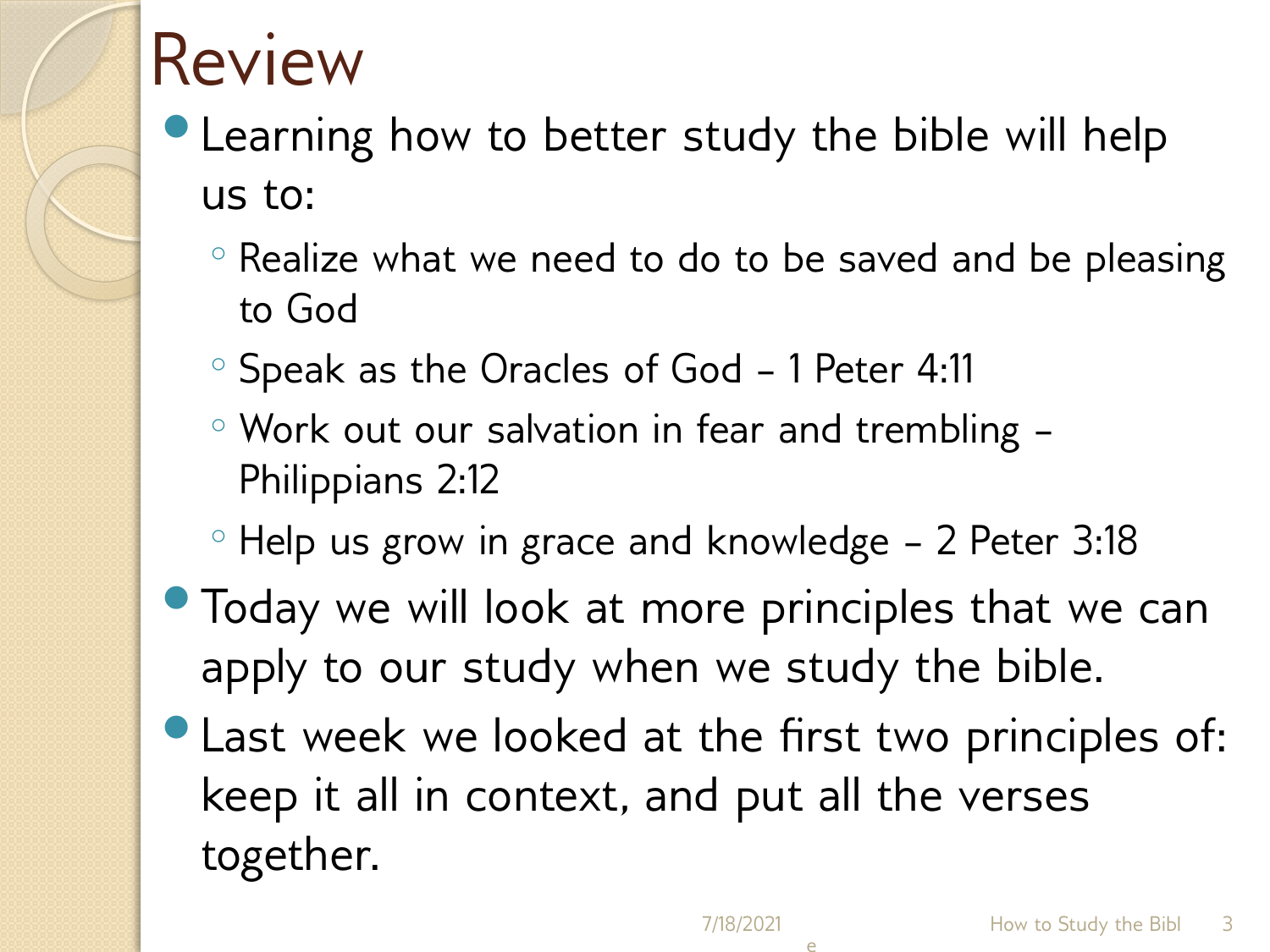

# Review
Learning how to better study the bible will help us to:
Realize what we need to do to be saved and be pleasing to God
Speak as the Oracles of God – 1 Peter 4:11
Work out our salvation in fear and trembling – Philippians 2:12
Help us grow in grace and knowledge – 2 Peter 3:18
Today we will look at more principles that we can apply to our study when we study the bible.
Last week we looked at the first two principles of: keep it all in context, and put all the verses together.

7/18/2021
                             How to Study the Bible
3